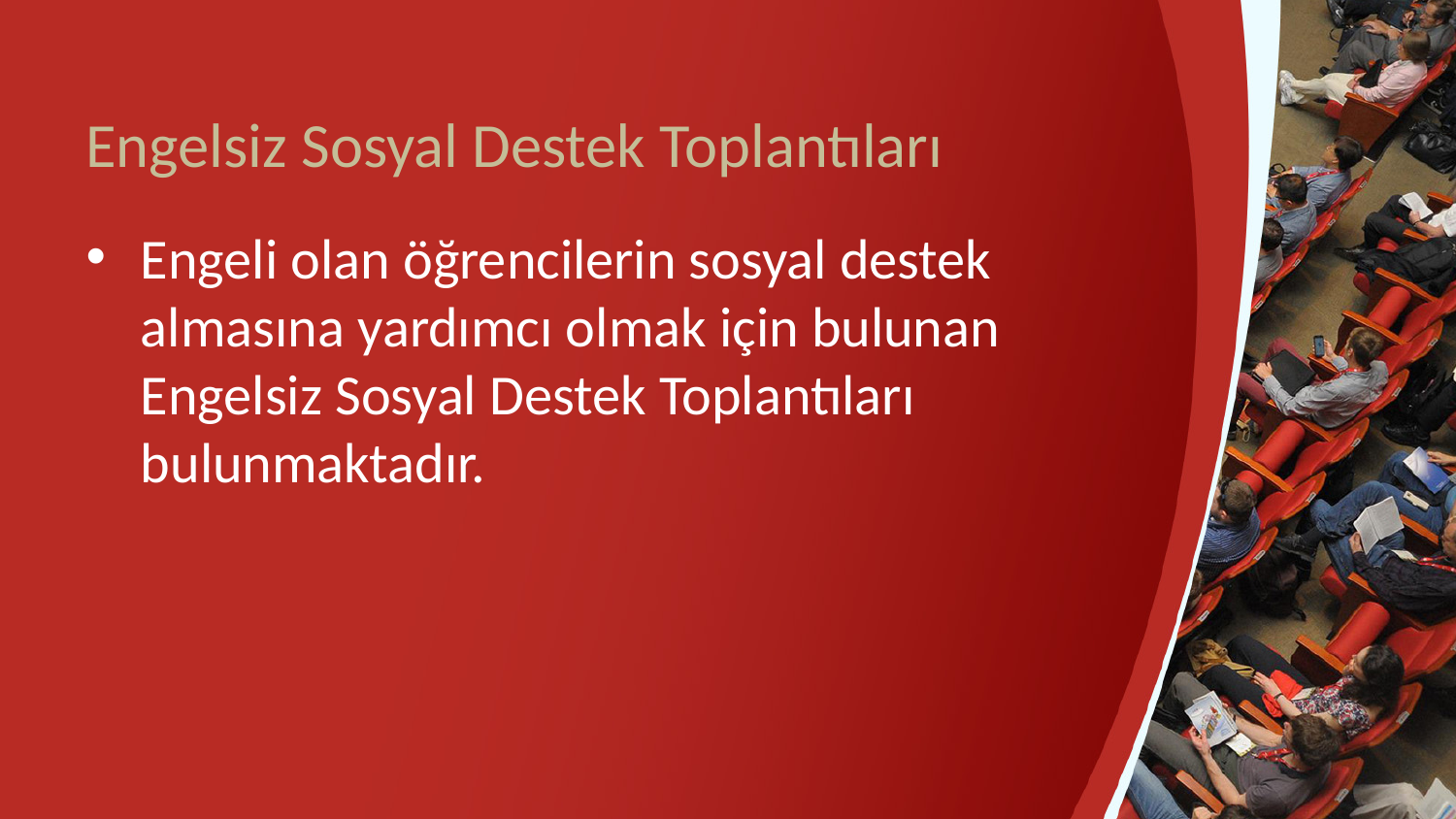

# Engelsiz Sosyal Destek Toplantıları
Engeli olan öğrencilerin sosyal destek almasına yardımcı olmak için bulunan Engelsiz Sosyal Destek Toplantıları bulunmaktadır.